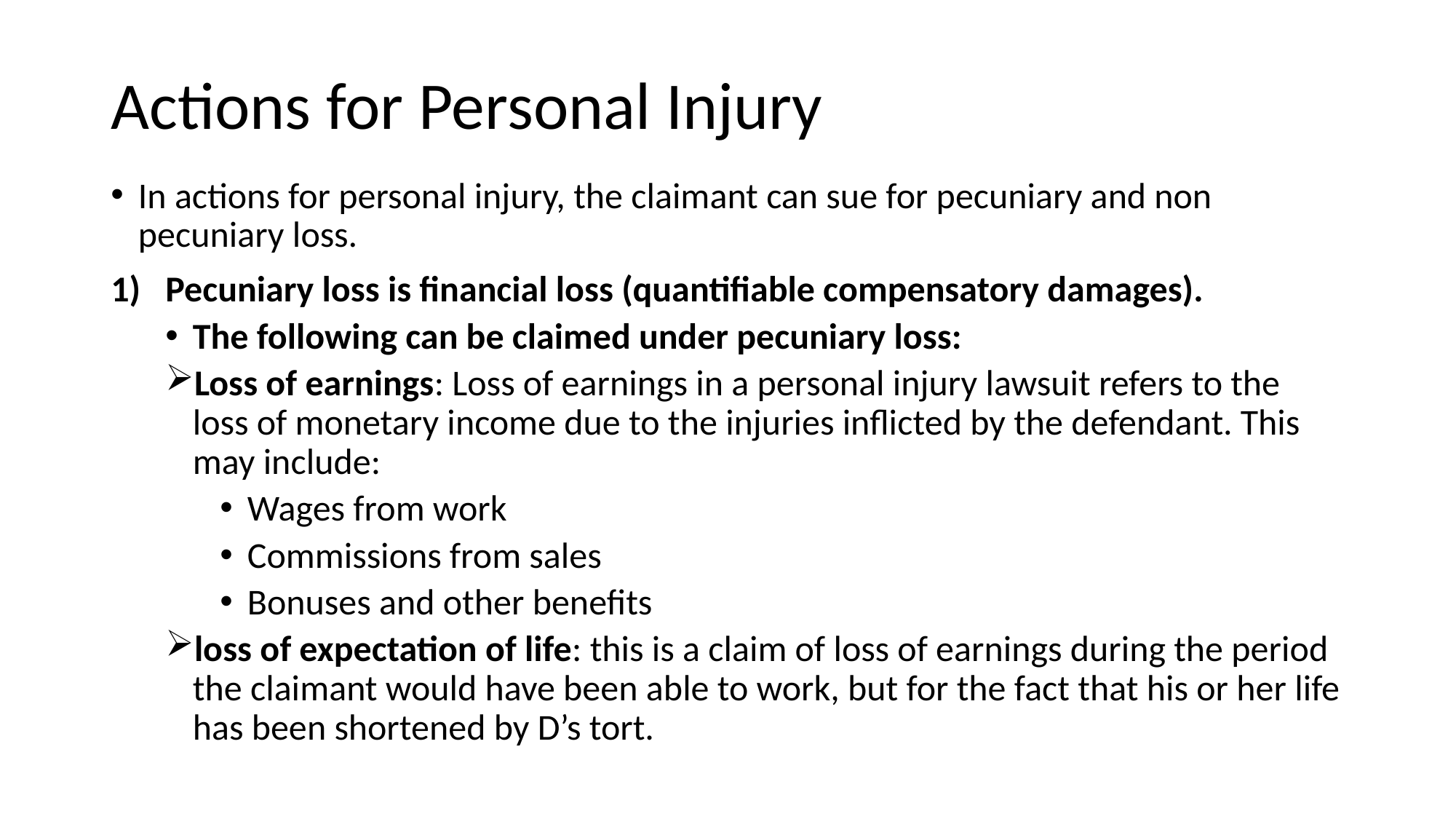

# Actions for Personal Injury
In actions for personal injury, the claimant can sue for pecuniary and non pecuniary loss.
Pecuniary loss is financial loss (quantifiable compensatory damages).
The following can be claimed under pecuniary loss:
Loss of earnings: Loss of earnings in a personal injury lawsuit refers to the loss of monetary income due to the injuries inflicted by the defendant. This may include:
Wages from work
Commissions from sales
Bonuses and other benefits
loss of expectation of life: this is a claim of loss of earnings during the period the claimant would have been able to work, but for the fact that his or her life has been shortened by D’s tort.